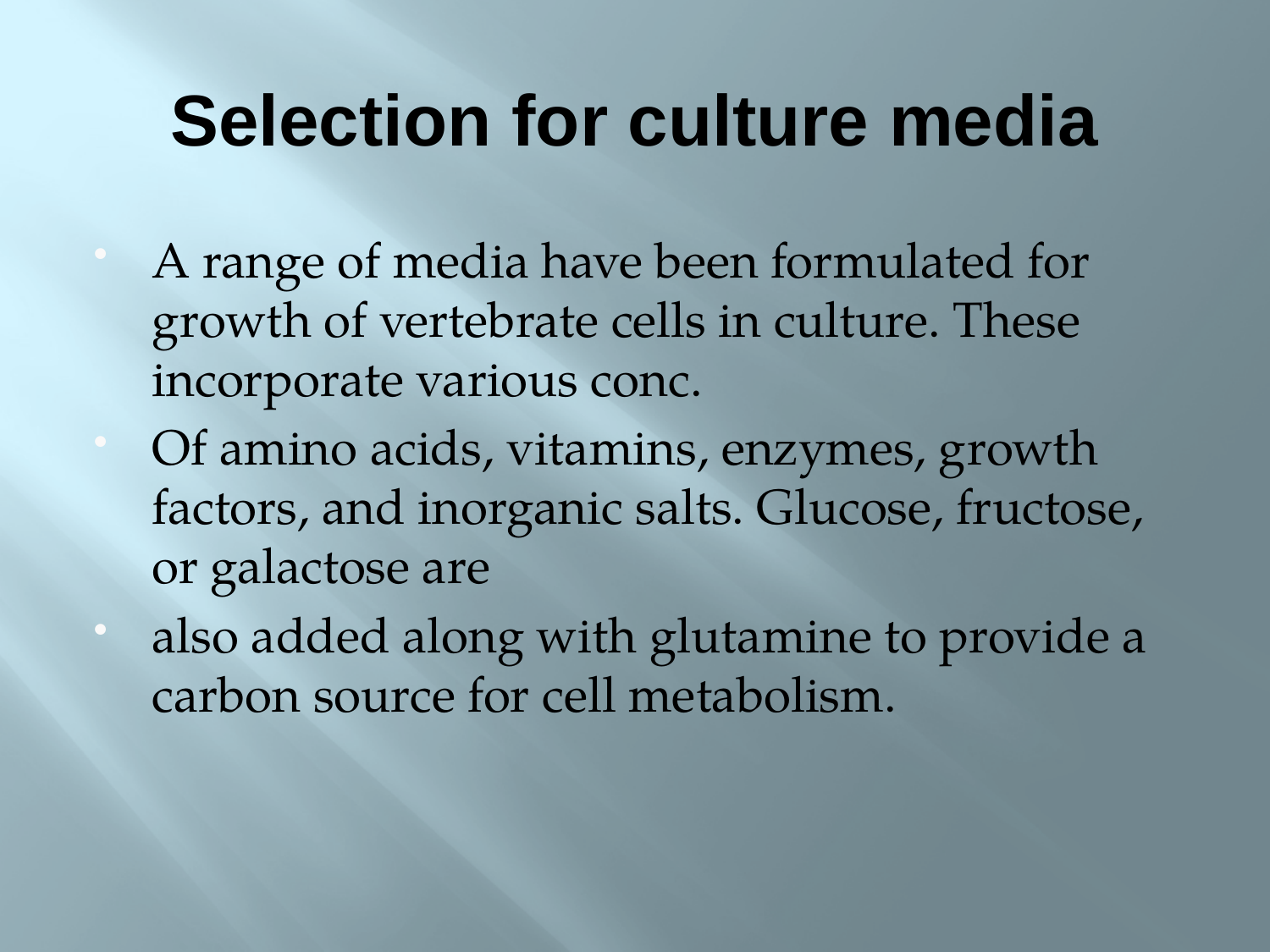

# Selection for culture media
A range of media have been formulated for growth of vertebrate cells in culture. These incorporate various conc.
Of amino acids, vitamins, enzymes, growth factors, and inorganic salts. Glucose, fructose, or galactose are
also added along with glutamine to provide a carbon source for cell metabolism.